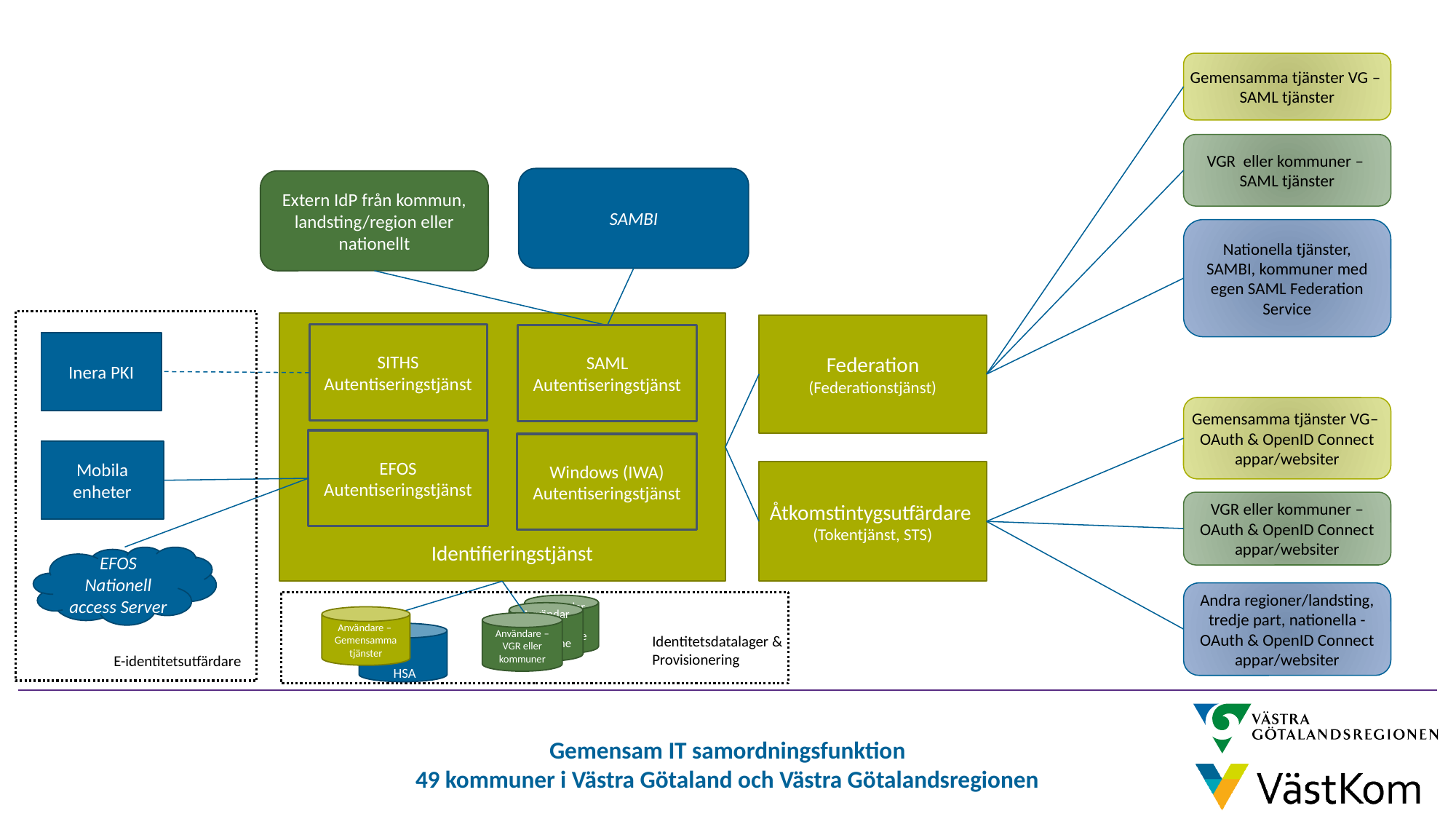

Gemensamma tjänster VG –
SAML tjänster
VGR  eller kommuner –
SAML tjänster
SAMBI
Extern IdP från kommun, landsting/region eller nationellt
Nationella tjänster, SAMBI, kommuner med egen SAML Federation Service

Federation
(Federationstjänst)
SITHS
Autentiseringstjänst
SAML
Autentiseringstjänst
Inera PKI
Gemensamma tjänster VG–
OAuth & OpenID Connect appar/websiter
EFOS
Autentiseringstjänst
Windows (IWA)
Autentiseringstjänst
Mobila enheter
Åtkomstintygsutfärdare
(Tokentjänst, STS)
VGR eller kommuner –
OAuth & OpenID Connect appar/websiter
Identifieringstjänst
EFOS
Nationell access Server
Andra regioner/landsting, tredje part, nationella - OAuth & OpenID Connect appar/websiter

Användare - Kommuner
Användare - Kommuner
Användare –
Gemensamma tjänster
Användare – VGR eller kommuner

 HSA
Identitetsdatalager &
Provisionering
E-identitetsutfärdare